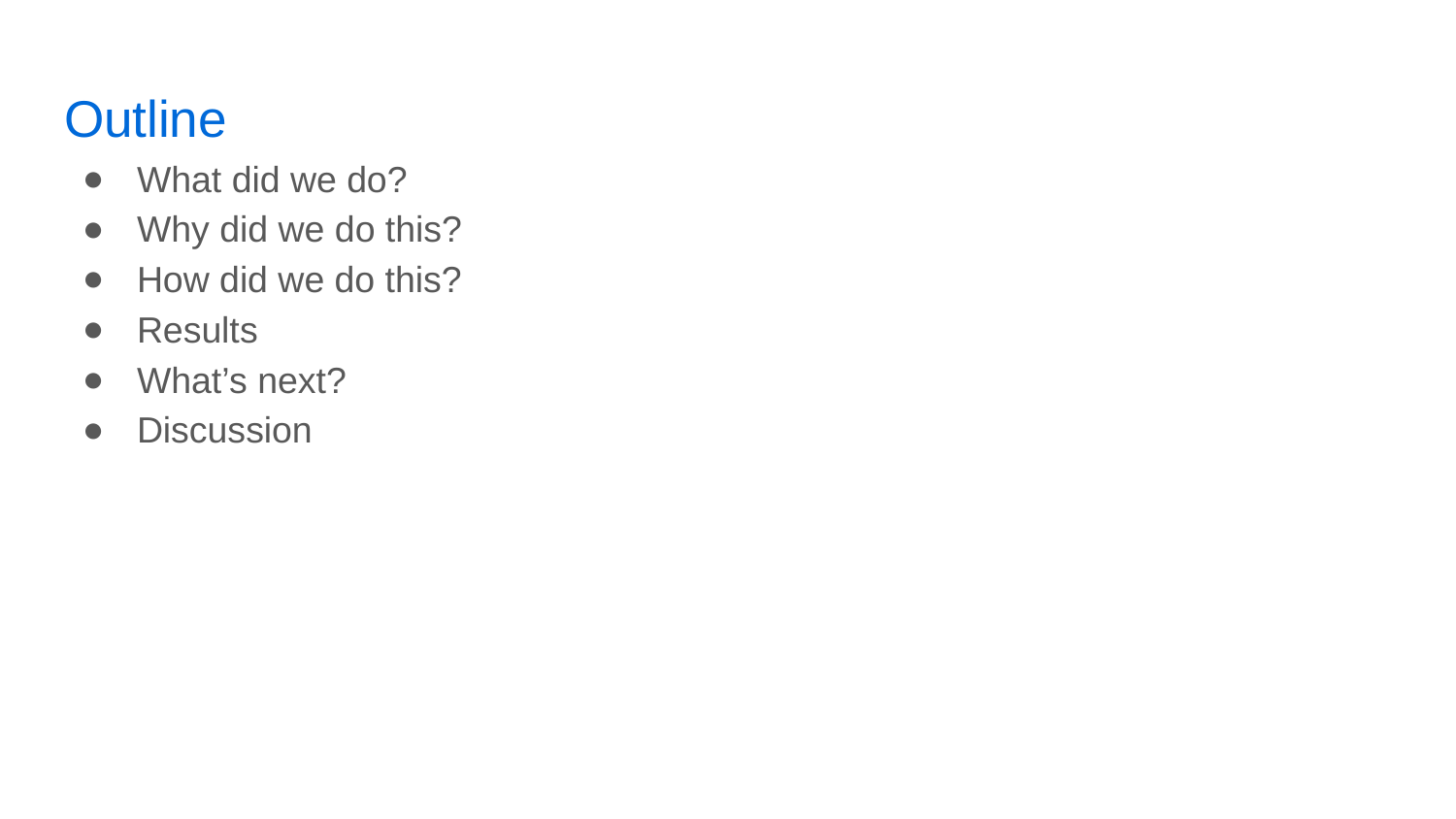

# Outline
What did we do?
Why did we do this?
How did we do this?
Results
What’s next?
Discussion